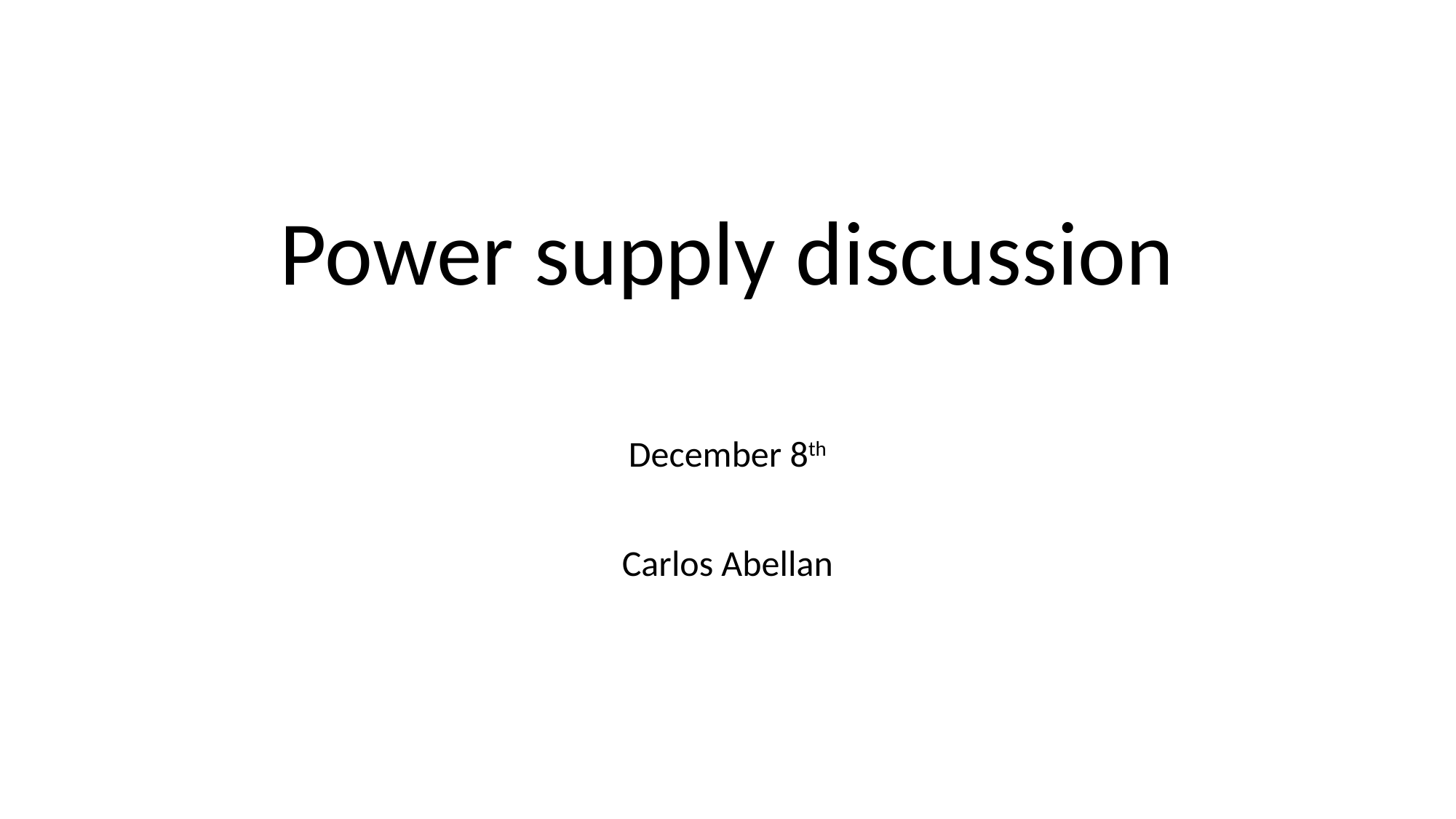

# Power supply discussion
December 8th

Carlos Abellan